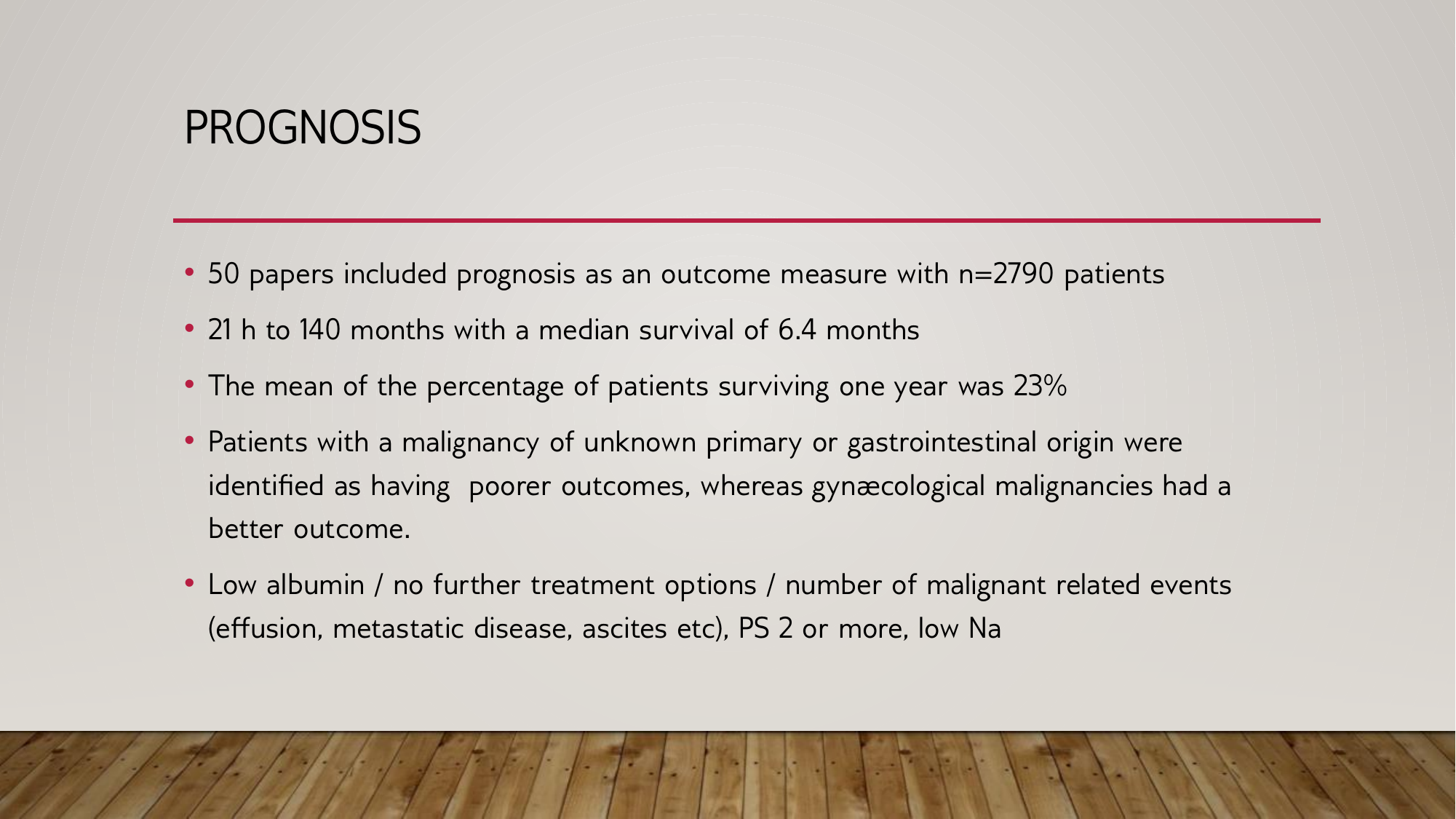

# Prognosis
50 papers included prognosis as an outcome measure with n=2790 patients
21 h to 140 months with a median survival of 6.4 months
The mean of the percentage of patients surviving one year was 23%
Patients with a malignancy of unknown primary or gastrointestinal origin were identified as having  poorer outcomes, whereas gynaecological malignancies had a better outcome.
Low albumin / no further treatment options / number of malignant related events (effusion, metastatic disease, ascites etc), PS 2 or more, low Na